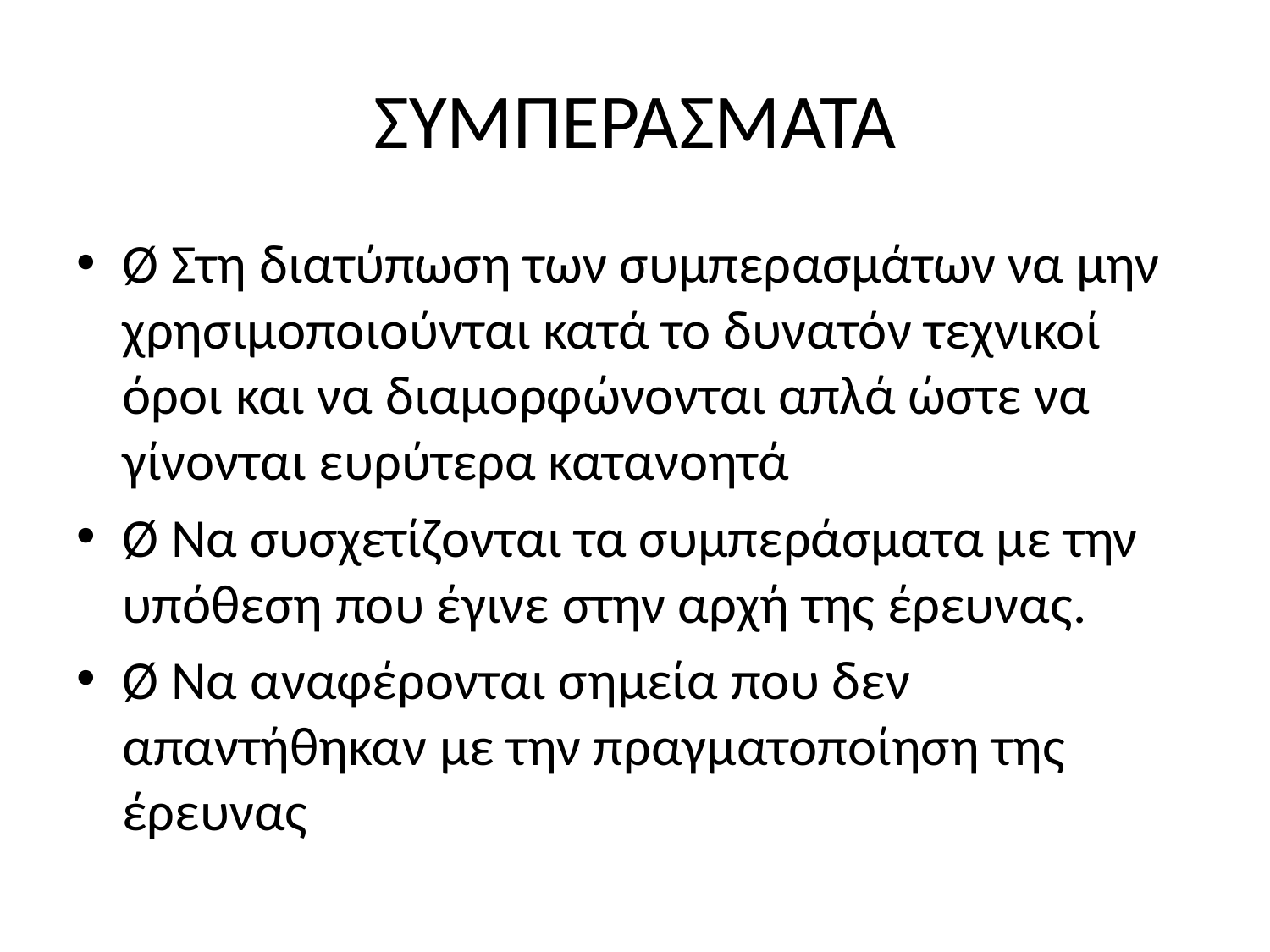

# ΣYMΠΕΡΑΣΜΑΤΑ
Ø Στη διατύπωση των συμπερασμάτων να μην χρησιμοποιούνται κατά το δυνατόν τεχνικοί όροι και να διαμορφώνονται απλά ώστε να γίνονται ευρύτερα κατανοητά
Ø Να συσχετίζονται τα συμπεράσματα με την υπόθεση που έγινε στην αρχή της έρευνας.
Ø Να αναφέρονται σημεία που δεν απαντήθηκαν με την πραγματοποίηση της έρευνας